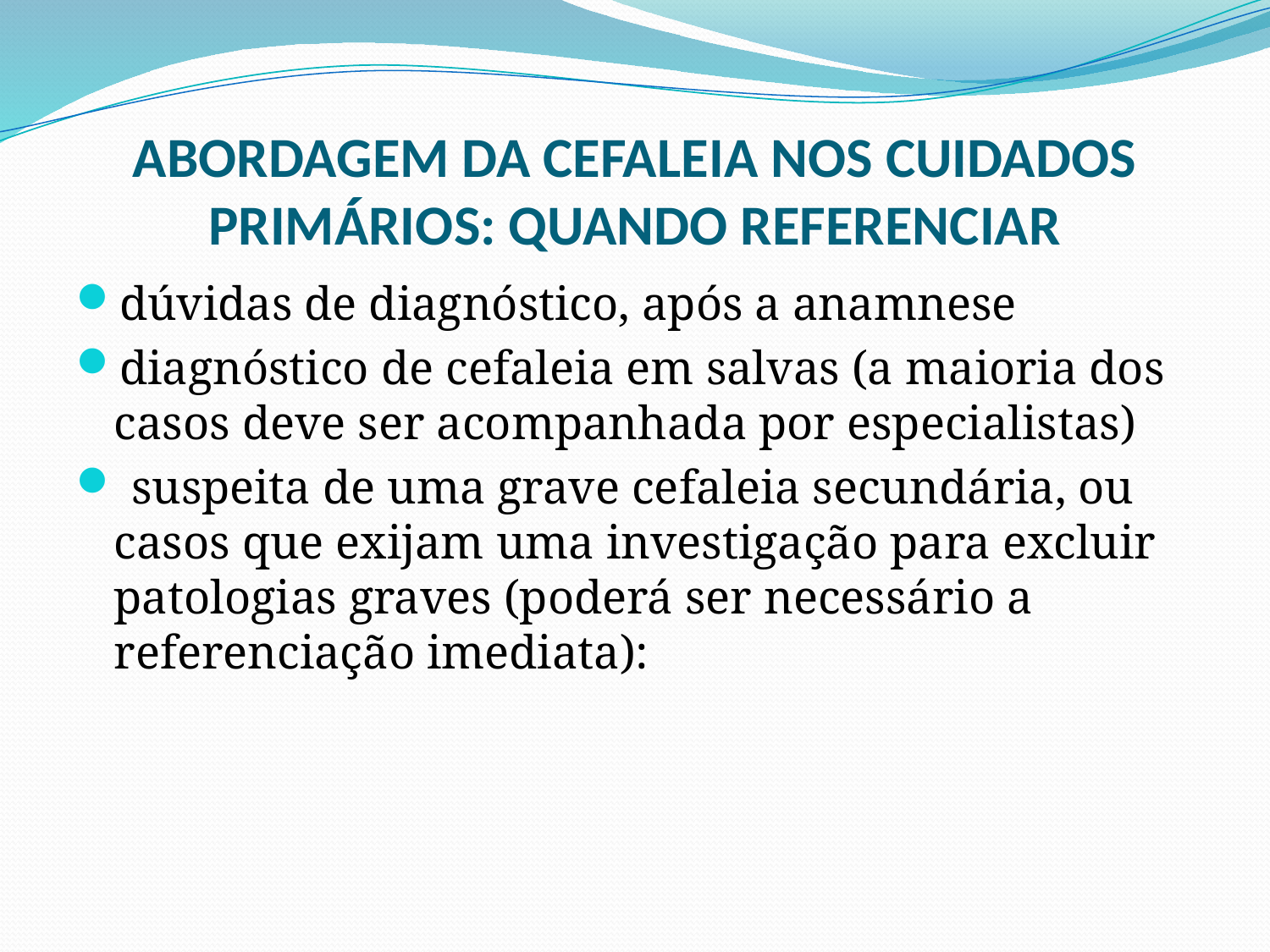

# ABORDAGEM DA CEFALEIA NOS CUIDADOS PRIMÁRIOS: QUANDO REFERENCIAR
dúvidas de diagnóstico, após a anamnese
diagnóstico de cefaleia em salvas (a maioria dos casos deve ser acompanhada por especialistas)
 suspeita de uma grave cefaleia secundária, ou casos que exijam uma investigação para excluir patologias graves (poderá ser necessário a referenciação imediata):